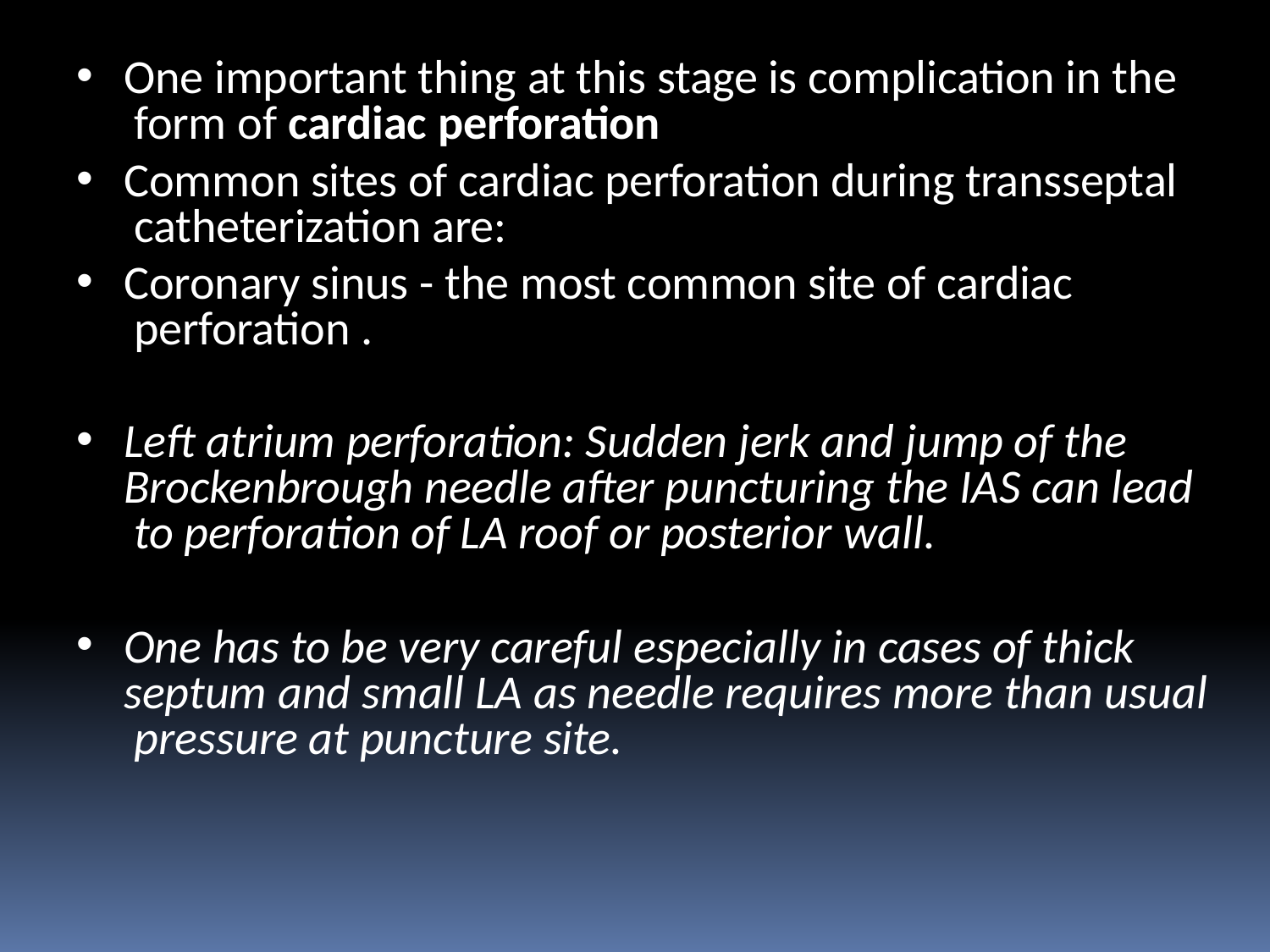

One important thing at this stage is complication in the  form of cardiac perforation
Common sites of cardiac perforation during transseptal  catheterization are:
Coronary sinus - the most common site of cardiac  perforation .

Left atrium perforation: Sudden jerk and jump of the  Brockenbrough needle after puncturing the IAS can lead  to perforation of LA roof or posterior wall.

One has to be very careful especially in cases of thick  septum and small LA as needle requires more than usual  pressure at puncture site.